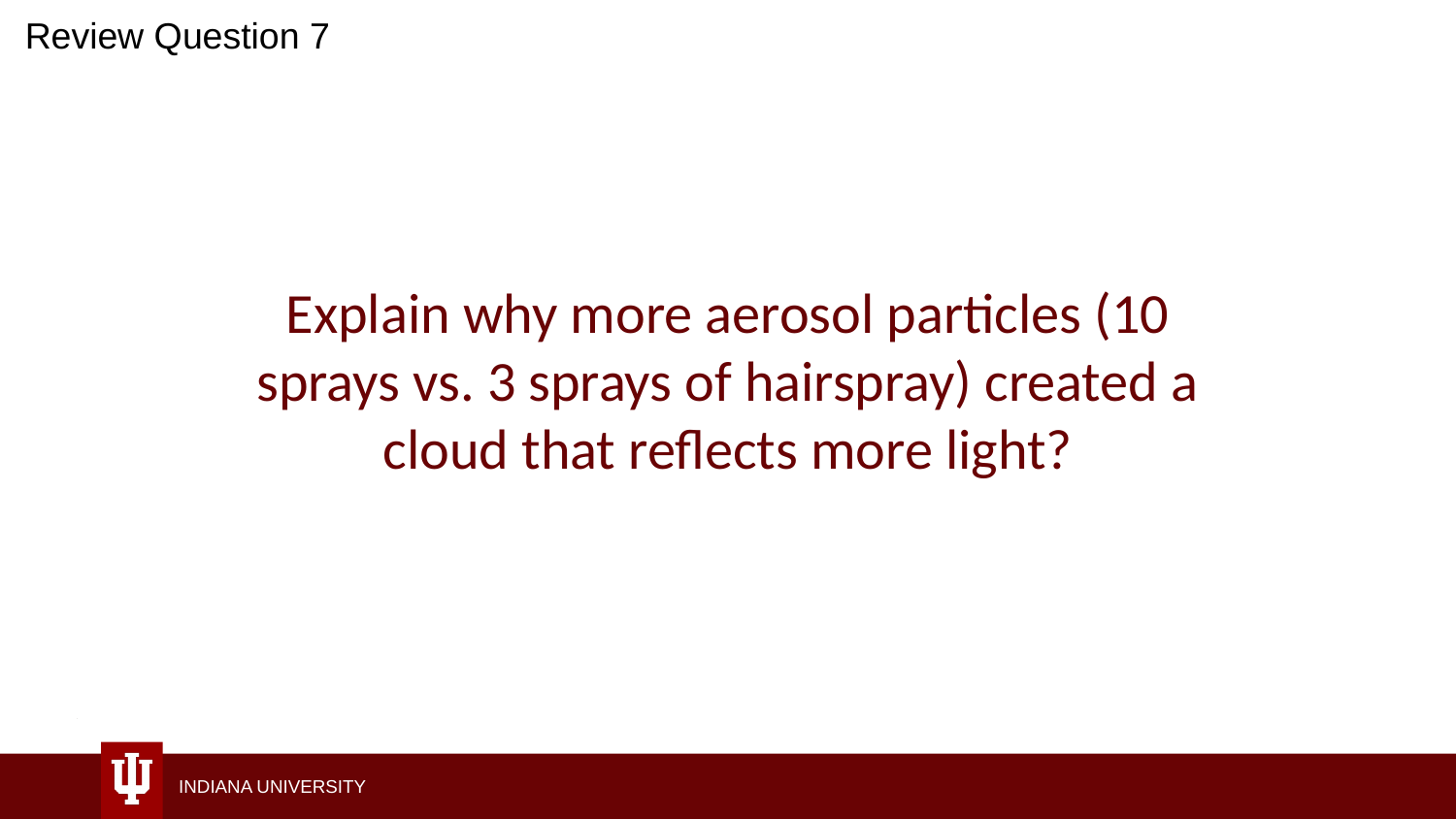

Review Question 7
Explain why more aerosol particles (10 sprays vs. 3 sprays of hairspray) created a cloud that reflects more light?